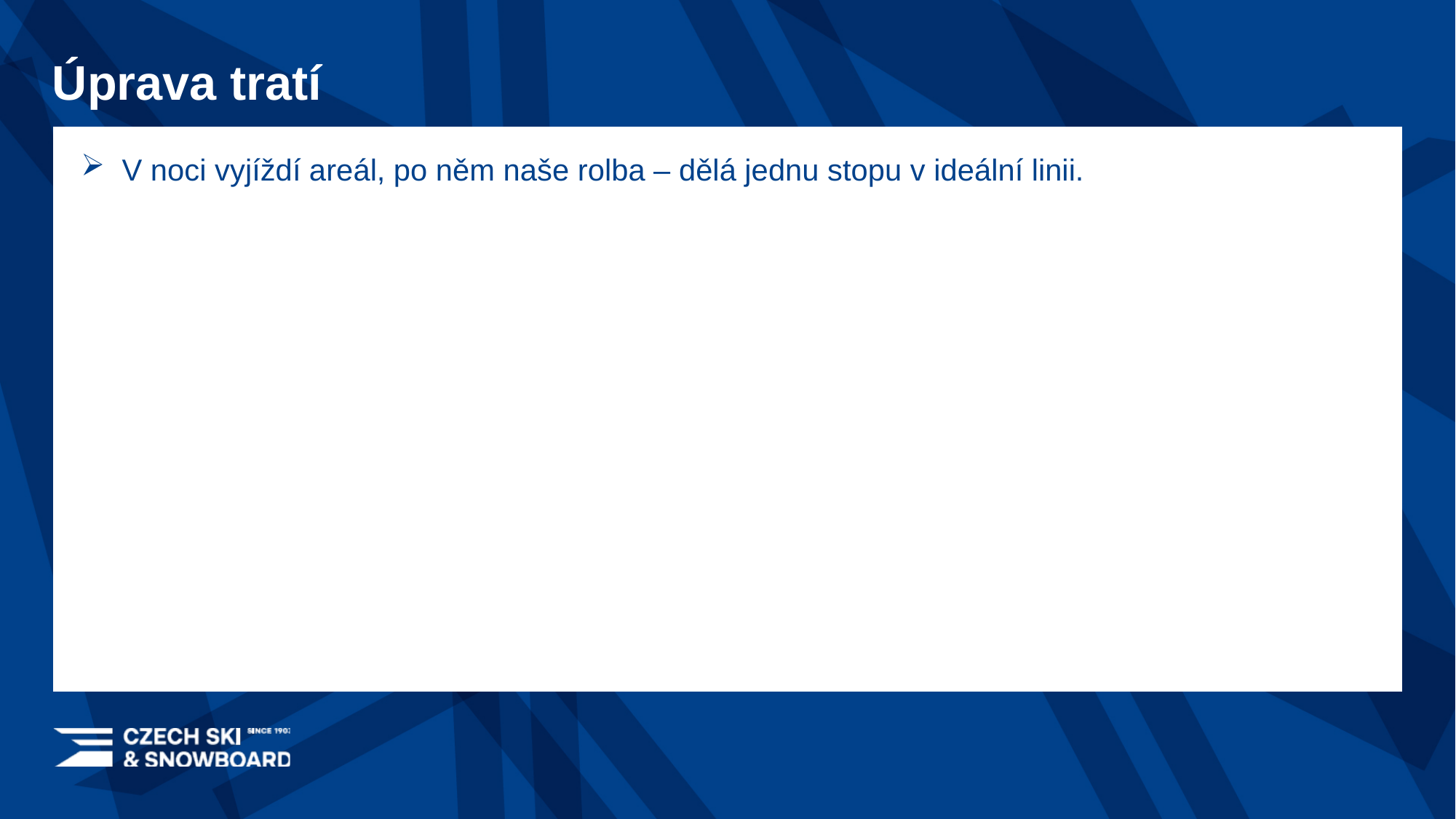

# Úprava tratí
V noci vyjíždí areál, po něm naše rolba – dělá jednu stopu v ideální linii.